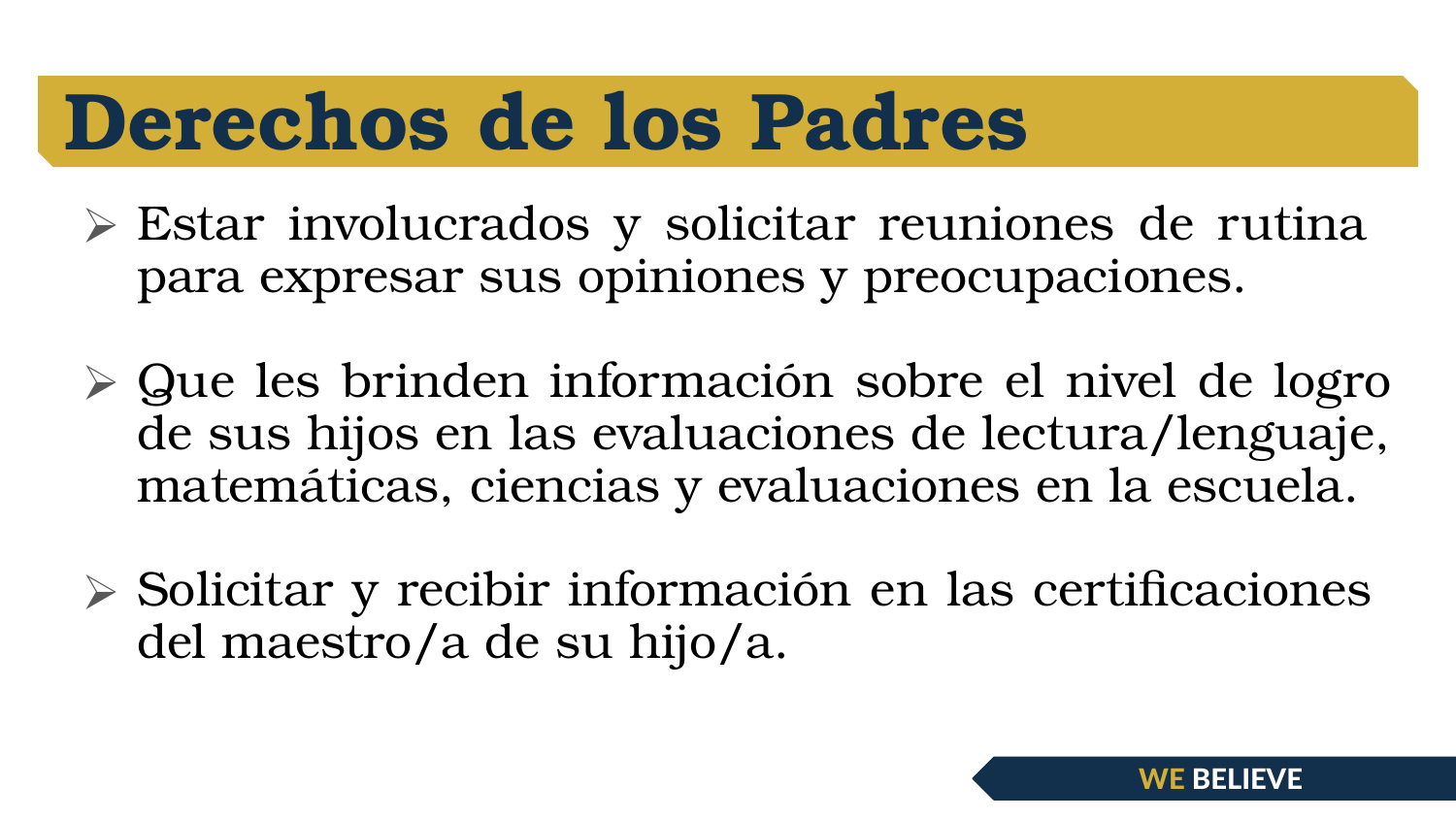

# Derechos de los Padres
Estar involucrados y solicitar reuniones de rutina  para expresar sus opiniones y preocupaciones.

Que les brinden información sobre el nivel de logro de sus hijos en las evaluaciones de lectura/lenguaje, matemáticas, ciencias y evaluaciones en la escuela.

Solicitar y recibir información en las certificaciones  del maestro/a de su hijo/a.